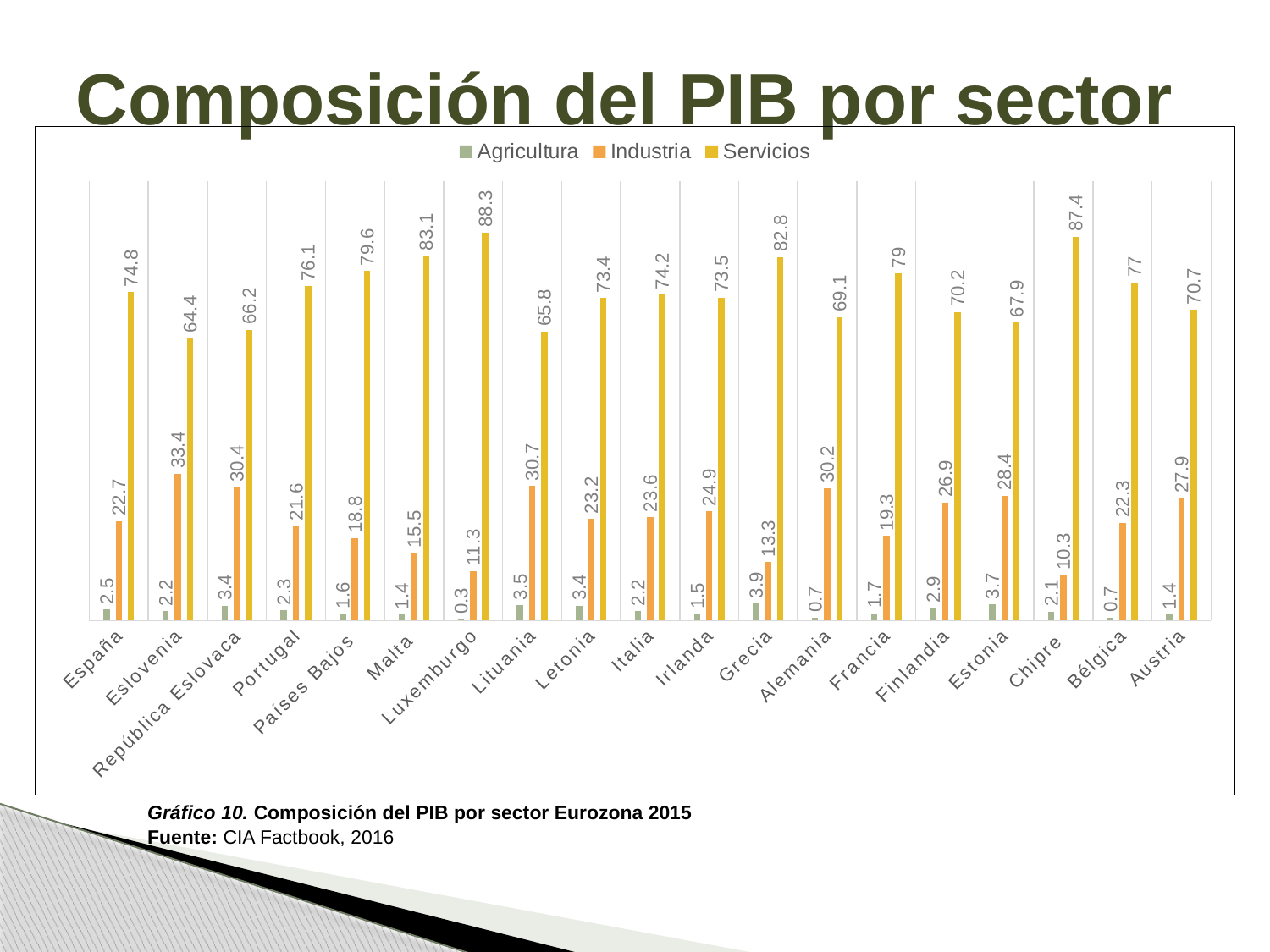

# Composición del PIB por sector

### Chart

| Category | Agricultura | Industria | Servicios |
|---|---|---|---|
| España | 2.5 | 22.7 | 74.8 |
| Eslovenia | 2.2 | 33.4 | 64.4 |
| República Eslovaca | 3.4 | 30.4 | 66.2 |
| Portugal | 2.3 | 21.6 | 76.1 |
| Países Bajos  | 1.6 | 18.8 | 79.6 |
| Malta  | 1.4 | 15.5 | 83.1 |
| Luxemburgo | 0.3 | 11.3 | 88.3 |
| Lituania | 3.5 | 30.7 | 65.8 |
| Letonia | 3.4 | 23.2 | 73.4 |
| Italia | 2.2 | 23.6 | 74.2 |
| Irlanda | 1.5 | 24.9 | 73.5 |
| Grecia | 3.9 | 13.3 | 82.8 |
| Alemania | 0.7 | 30.2 | 69.1 |
| Francia | 1.7 | 19.3 | 79.0 |
| Finlandia | 2.9 | 26.9 | 70.2 |
| Estonia | 3.7 | 28.4 | 67.9 |
| Chipre  | 2.1 | 10.3 | 87.4 |
| Bélgica | 0.7 | 22.3 | 77.0 |
| Austria | 1.4 | 27.9 | 70.7 |
Gráfico 10. Composición del PIB por sector Eurozona 2015
Fuente: CIA Factbook, 2016